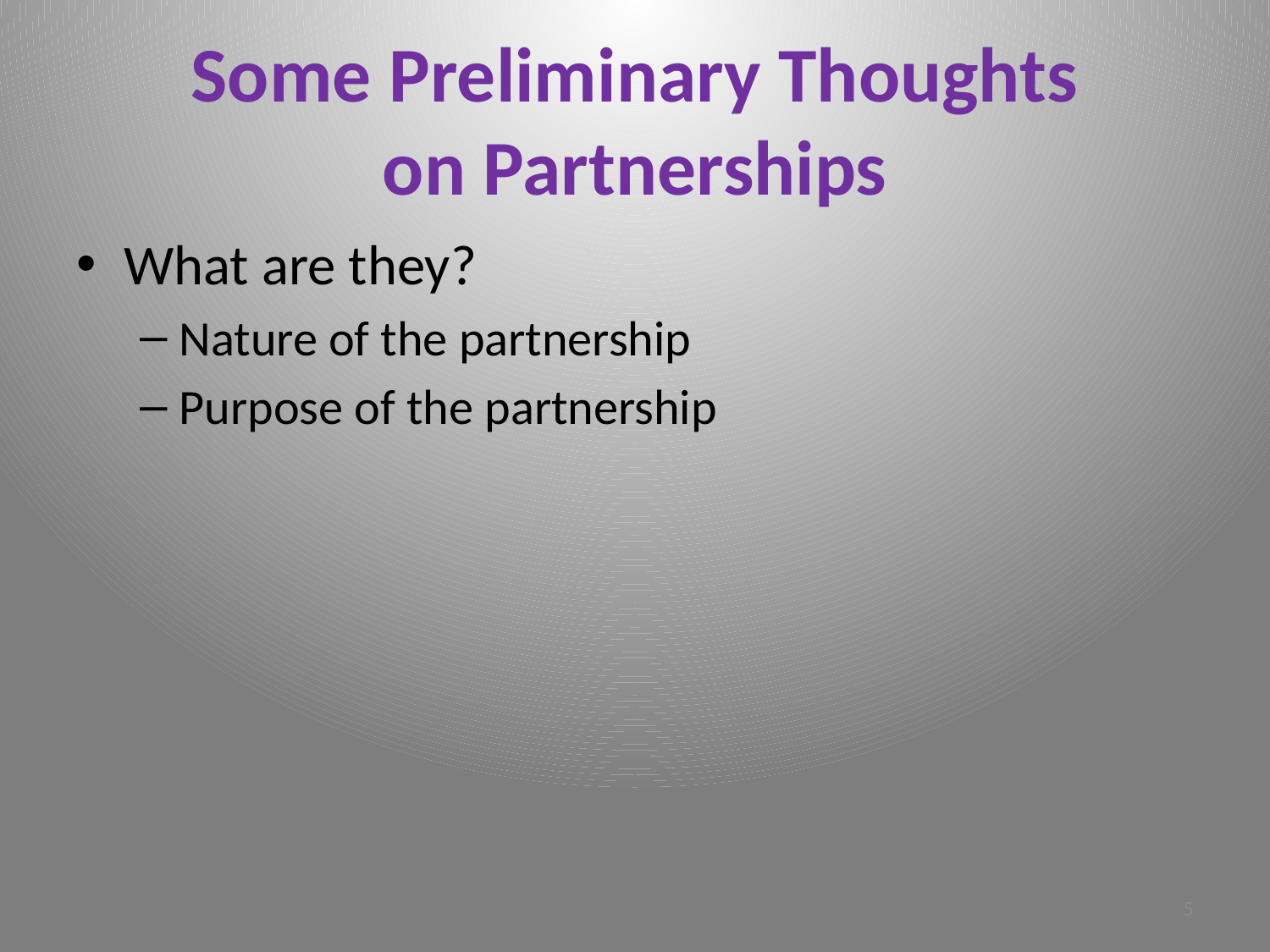

# Some Preliminary Thoughts on Partnerships
What are they?
Nature of the partnership
Purpose of the partnership

5